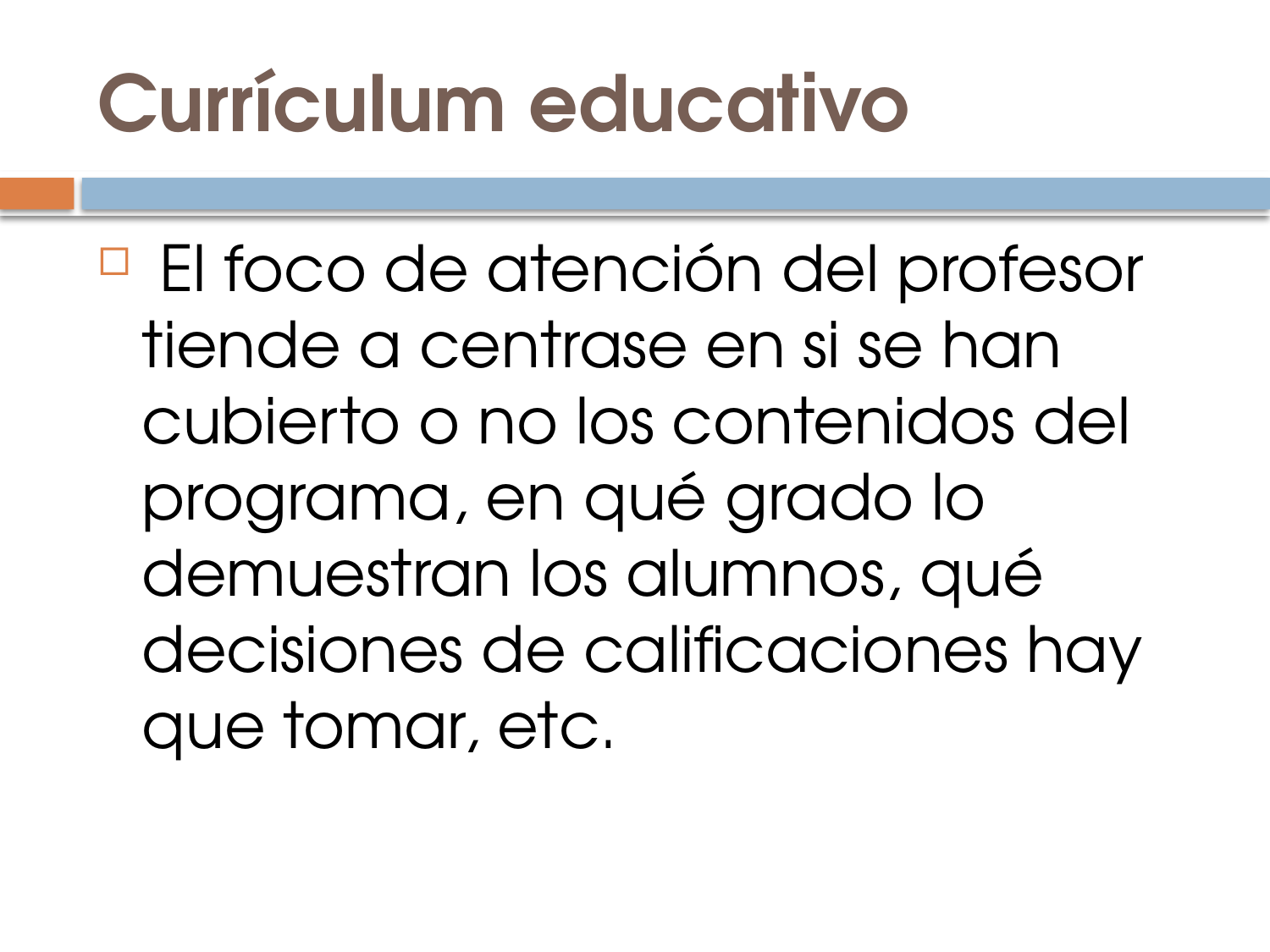

# Currículum educativo
 El foco de atención del profesor tiende a centrase en si se han cubierto o no los contenidos del programa, en qué grado lo demuestran los alumnos, qué decisiones de calificaciones hay que tomar, etc.